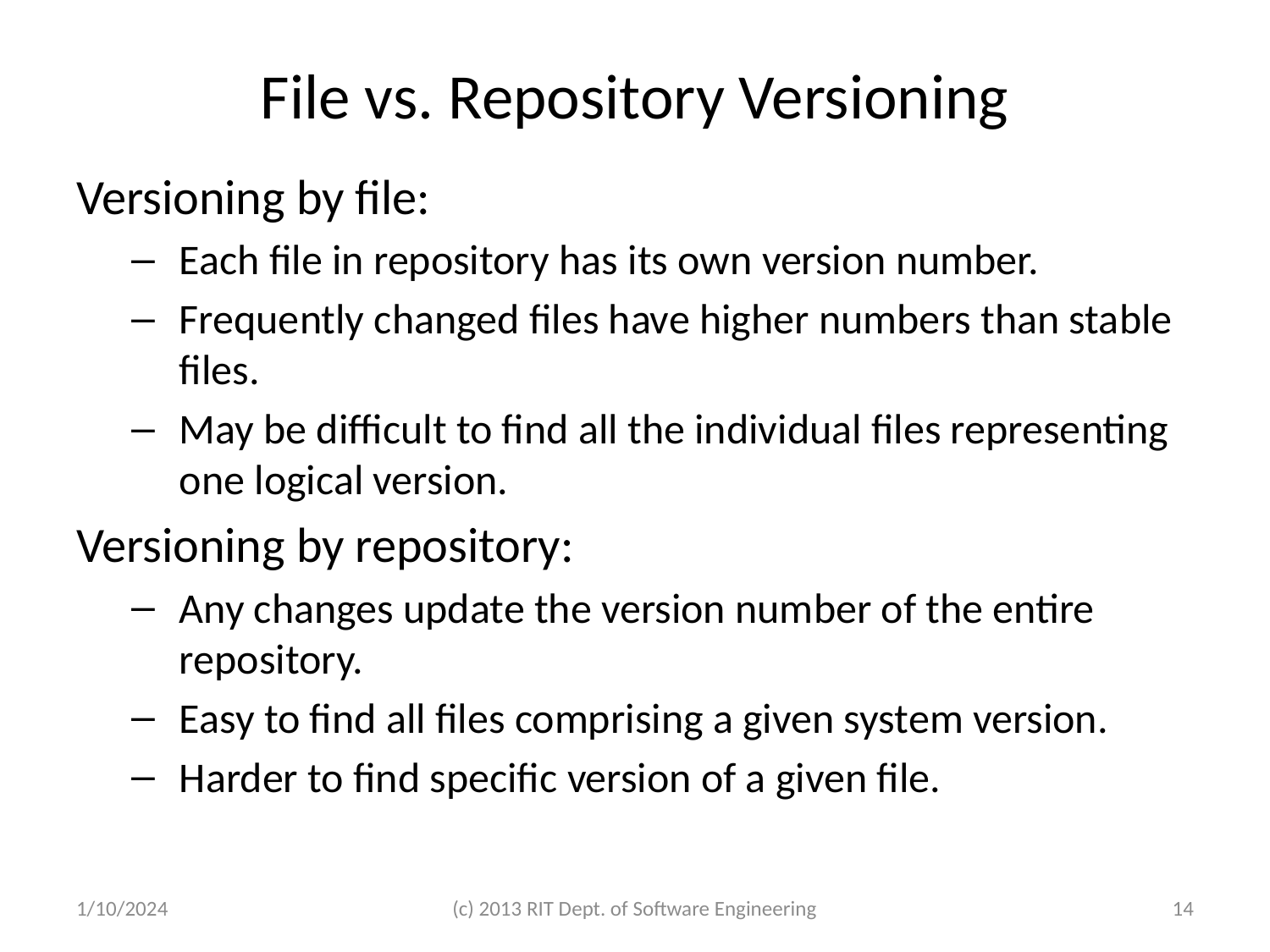

# File vs. Repository Versioning
Versioning by file:
Each file in repository has its own version number.
Frequently changed files have higher numbers than stable files.
May be difficult to find all the individual files representing one logical version.
Versioning by repository:
Any changes update the version number of the entire repository.
Easy to find all files comprising a given system version.
Harder to find specific version of a given file.

1/10/2024
(c) 2013 RIT Dept. of Software Engineering
14